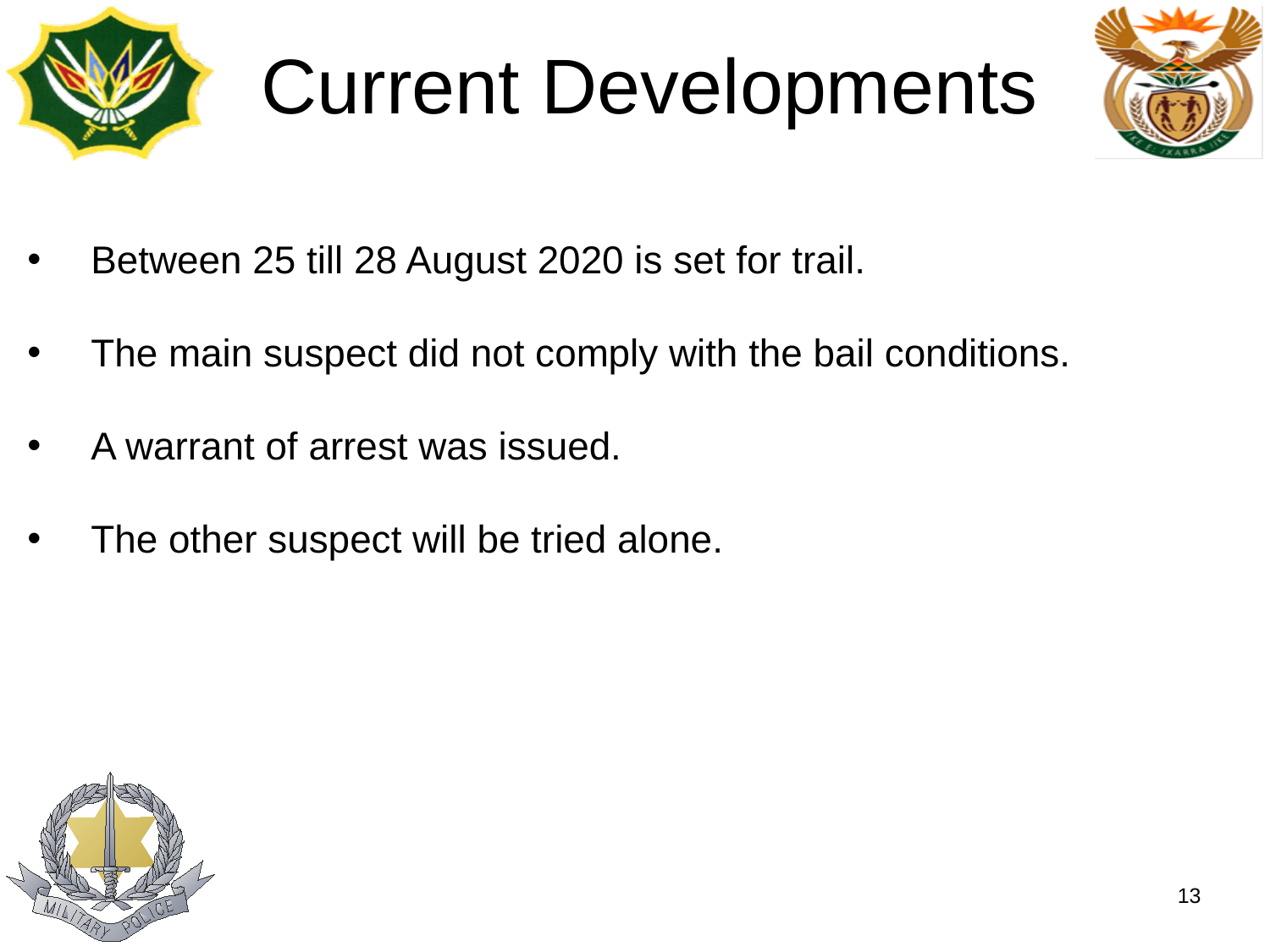

# Current Developments
Between 25 till 28 August 2020 is set for trail.

The main suspect did not comply with the bail conditions.

A warrant of arrest was issued.

The other suspect will be tried alone.

13